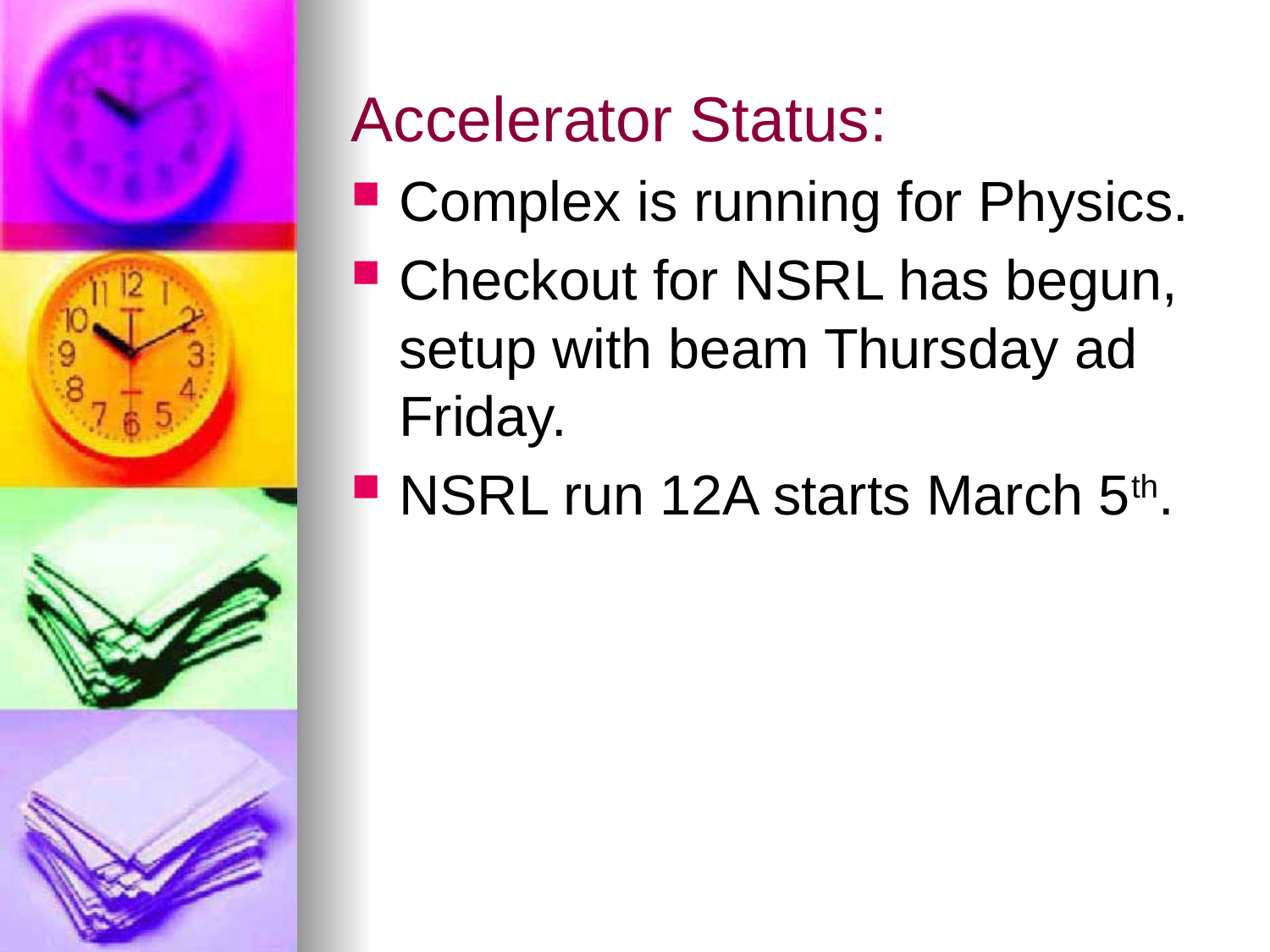

# Accelerator Status:
Complex is running for Physics.
Checkout for NSRL has begun, setup with beam Thursday ad Friday.
NSRL run 12A starts March 5th.